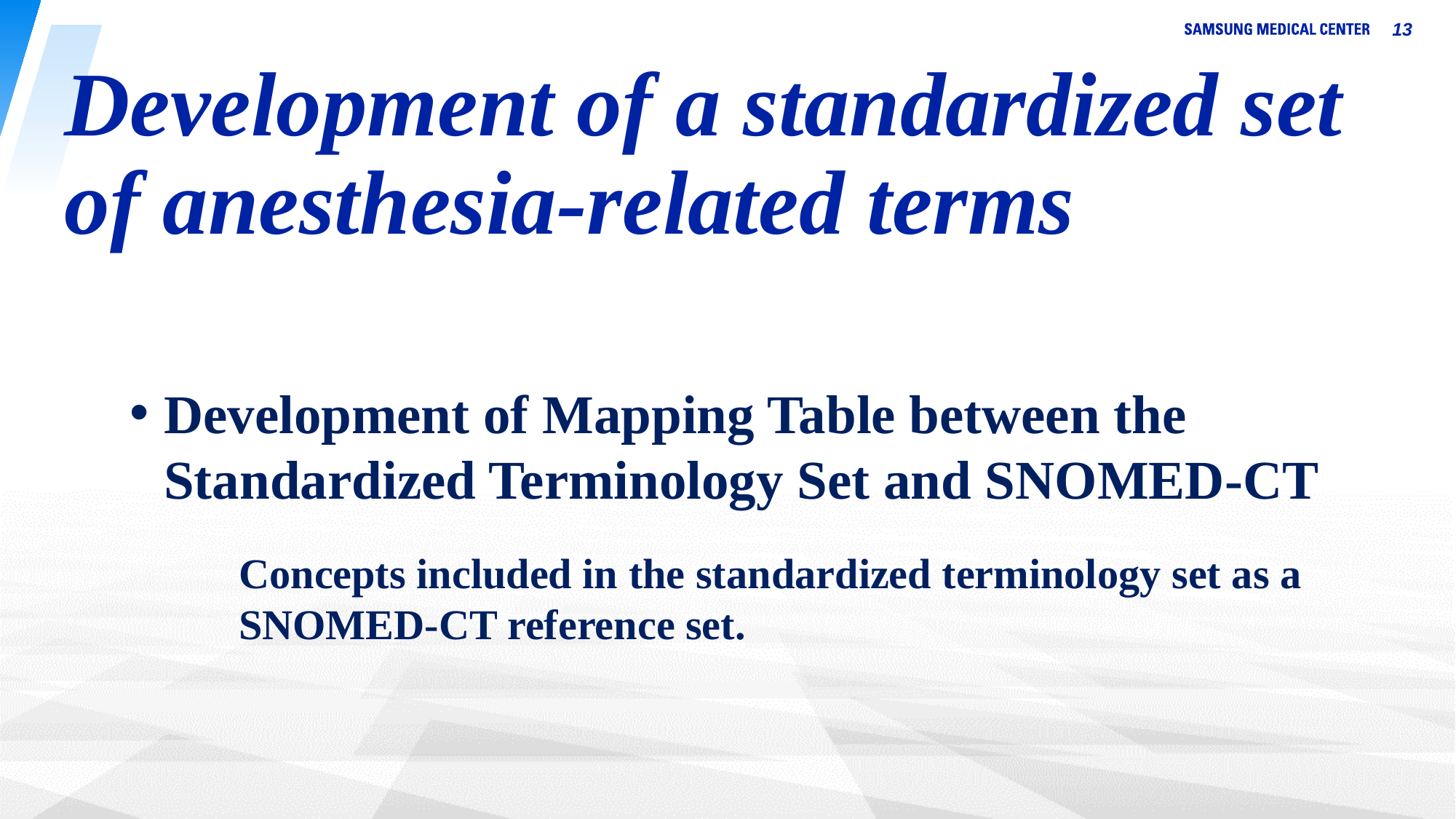

13
# Development of a standardized set of anesthesia-related terms
Development of Mapping Table between the Standardized Terminology Set and SNOMED-CT

Concepts included in the standardized terminology set as a SNOMED-CT reference set.